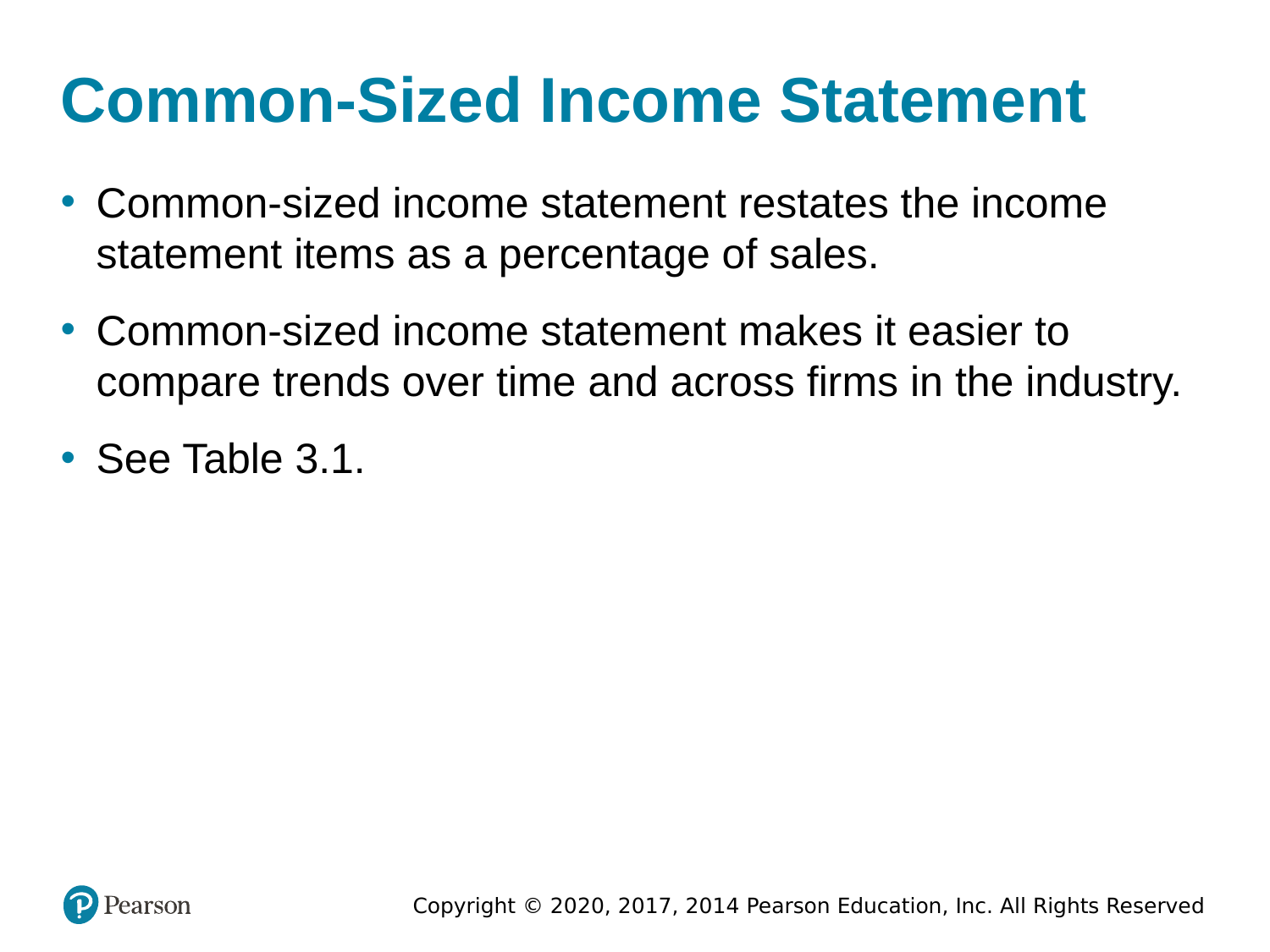

# Common-Sized Income Statement
Common-sized income statement restates the income statement items as a percentage of sales.
Common-sized income statement makes it easier to compare trends over time and across firms in the industry.
See Table 3.1.